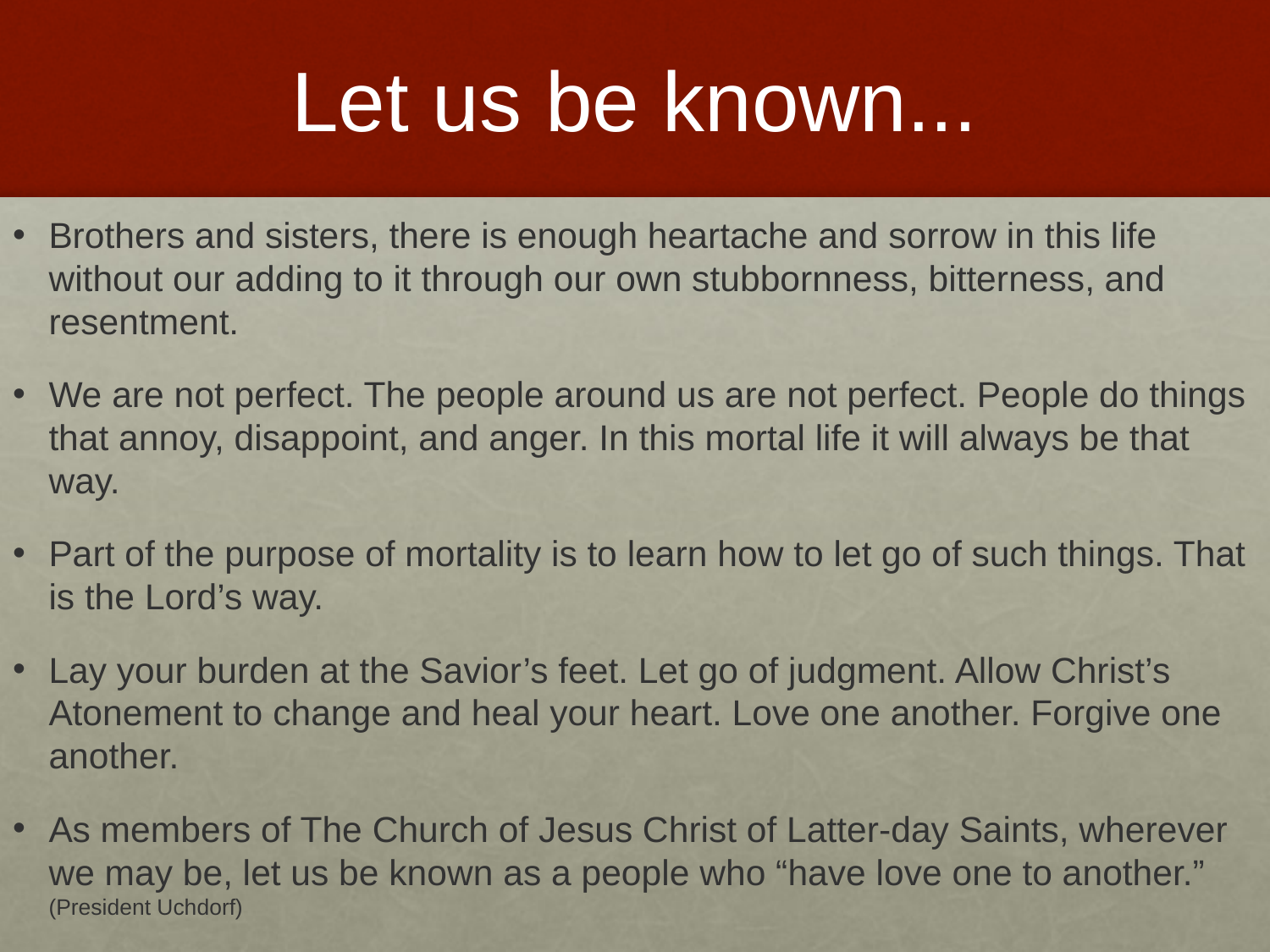

# Let us be known...
Brothers and sisters, there is enough heartache and sorrow in this life without our adding to it through our own stubbornness, bitterness, and resentment.
We are not perfect. The people around us are not perfect. People do things that annoy, disappoint, and anger. In this mortal life it will always be that way.
Part of the purpose of mortality is to learn how to let go of such things. That is the Lord’s way.
Lay your burden at the Savior’s feet. Let go of judgment. Allow Christ’s Atonement to change and heal your heart. Love one another. Forgive one another.
As members of The Church of Jesus Christ of Latter-day Saints, wherever we may be, let us be known as a people who “have love one to another.” (President Uchdorf)